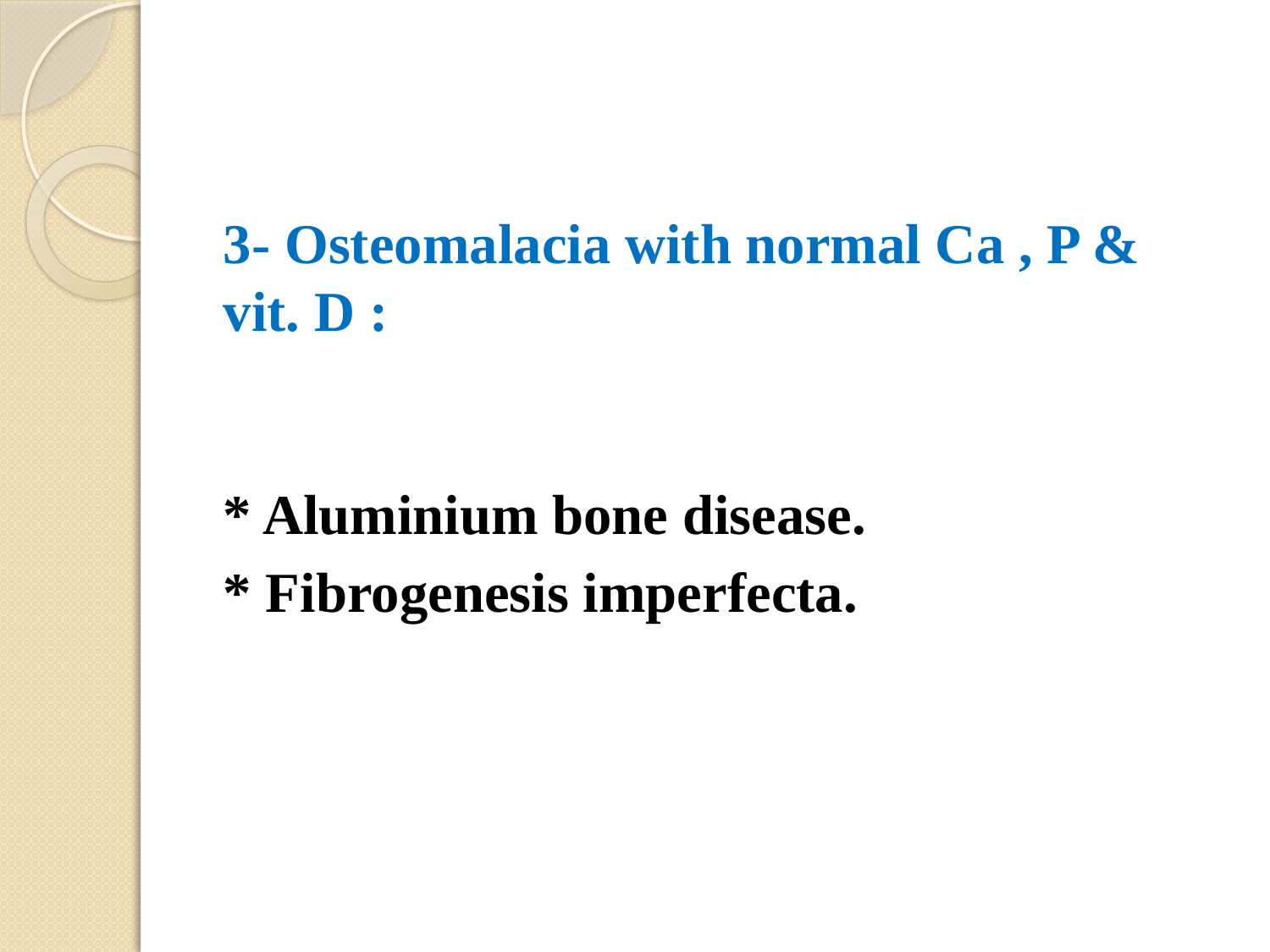

#
3- Osteomalacia with normal Ca , P & vit. D :                                                                                                                                                                                                          * Aluminium bone disease.
* Fibrogenesis imperfecta.